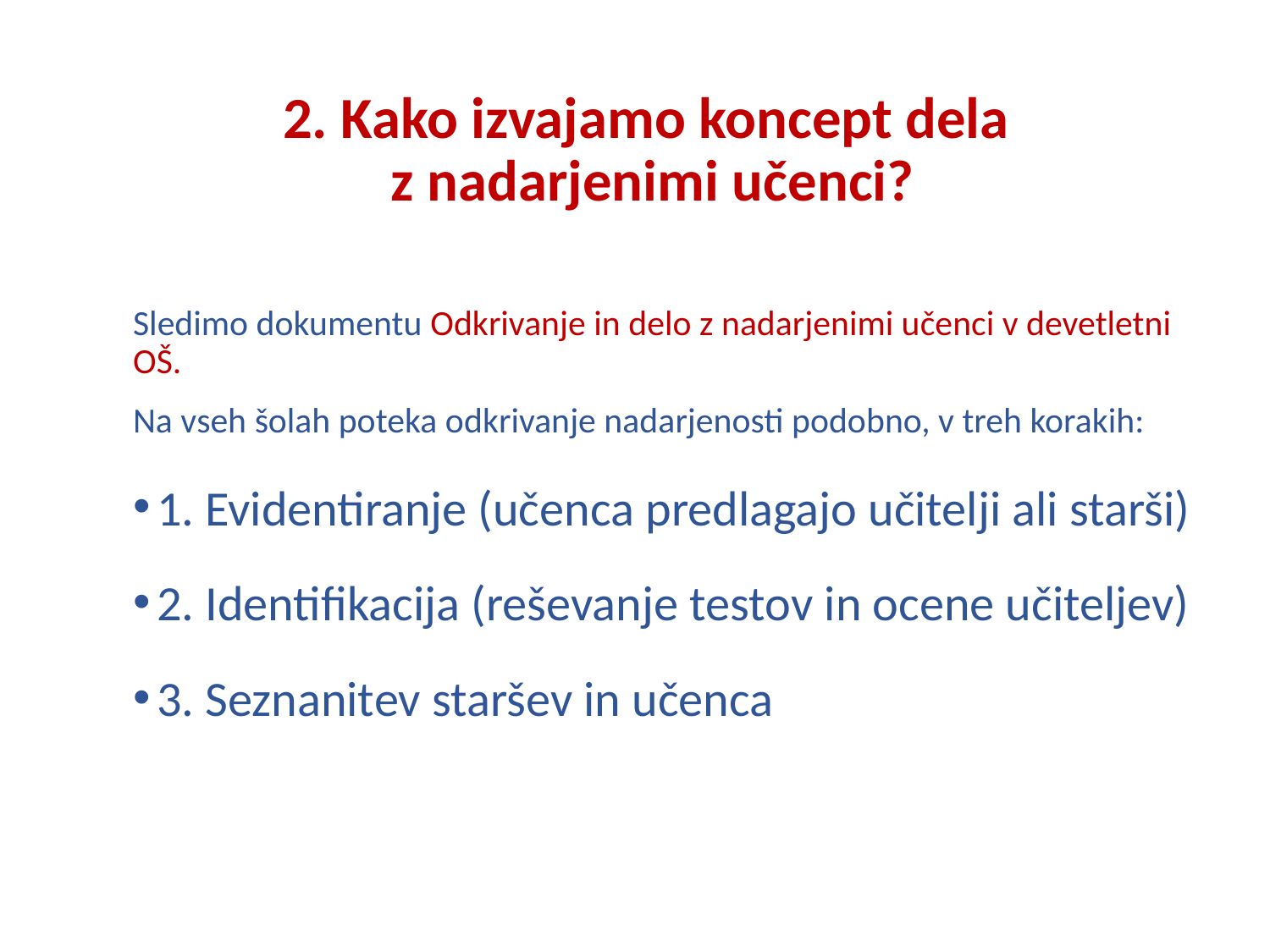

# 2. Kako izvajamo koncept dela z nadarjenimi učenci?

Sledimo dokumentu Odkrivanje in delo z nadarjenimi učenci v devetletni OŠ.
Na vseh šolah poteka odkrivanje nadarjenosti podobno, v treh korakih:
1. Evidentiranje (učenca predlagajo učitelji ali starši)
2. Identifikacija (reševanje testov in ocene učiteljev)
3. Seznanitev staršev in učenca